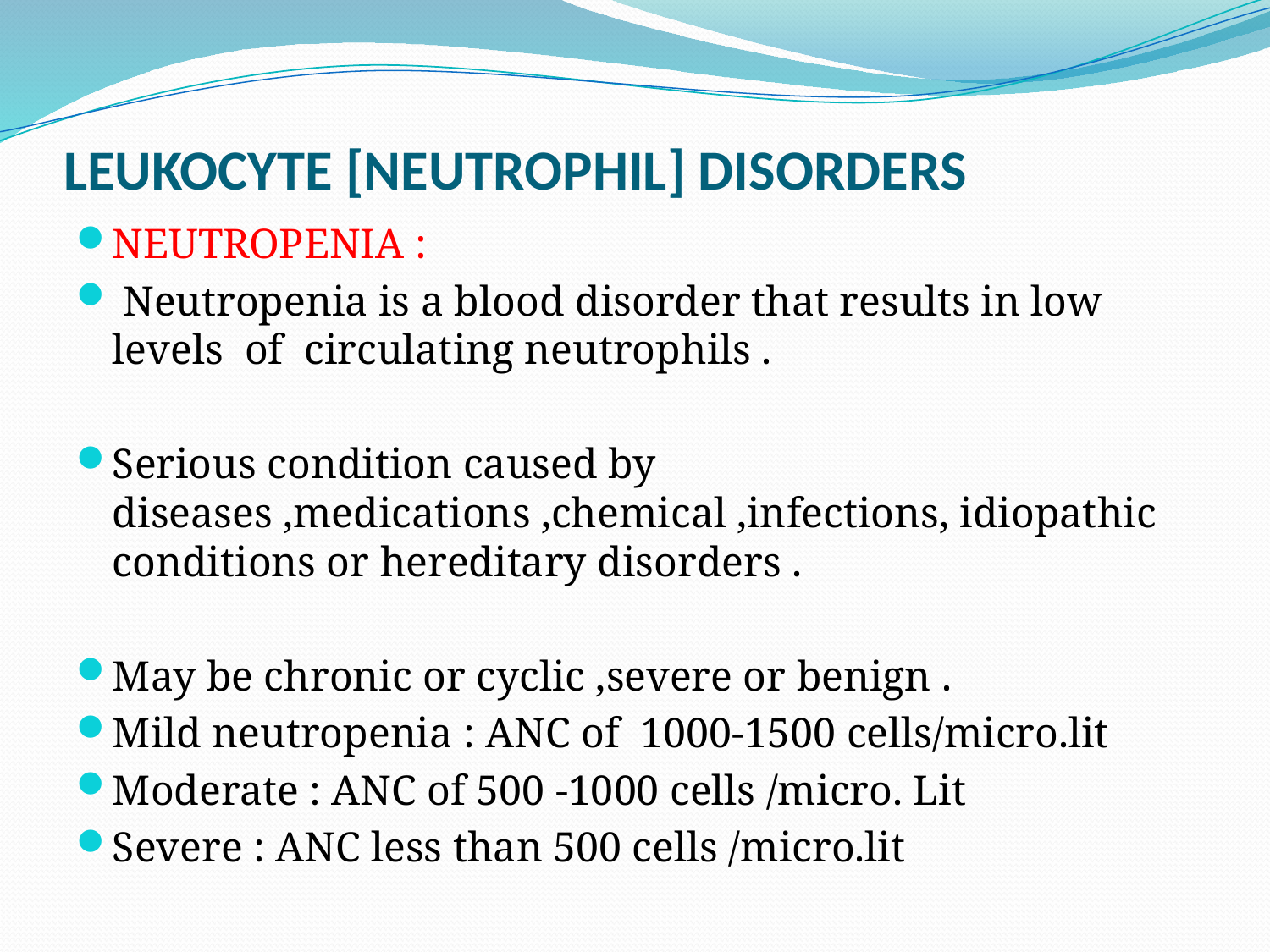

# LEUKOCYTE [NEUTROPHIL] DISORDERS
NEUTROPENIA :
 Neutropenia is a blood disorder that results in low levels  of  circulating neutrophils .

Serious condition caused by diseases ,medications ,chemical ,infections, idiopathic conditions or hereditary disorders .

May be chronic or cyclic ,severe or benign .
Mild neutropenia : ANC of  1000-1500 cells/micro.lit
Moderate : ANC of 500 -1000 cells /micro. Lit
Severe : ANC less than 500 cells /micro.lit